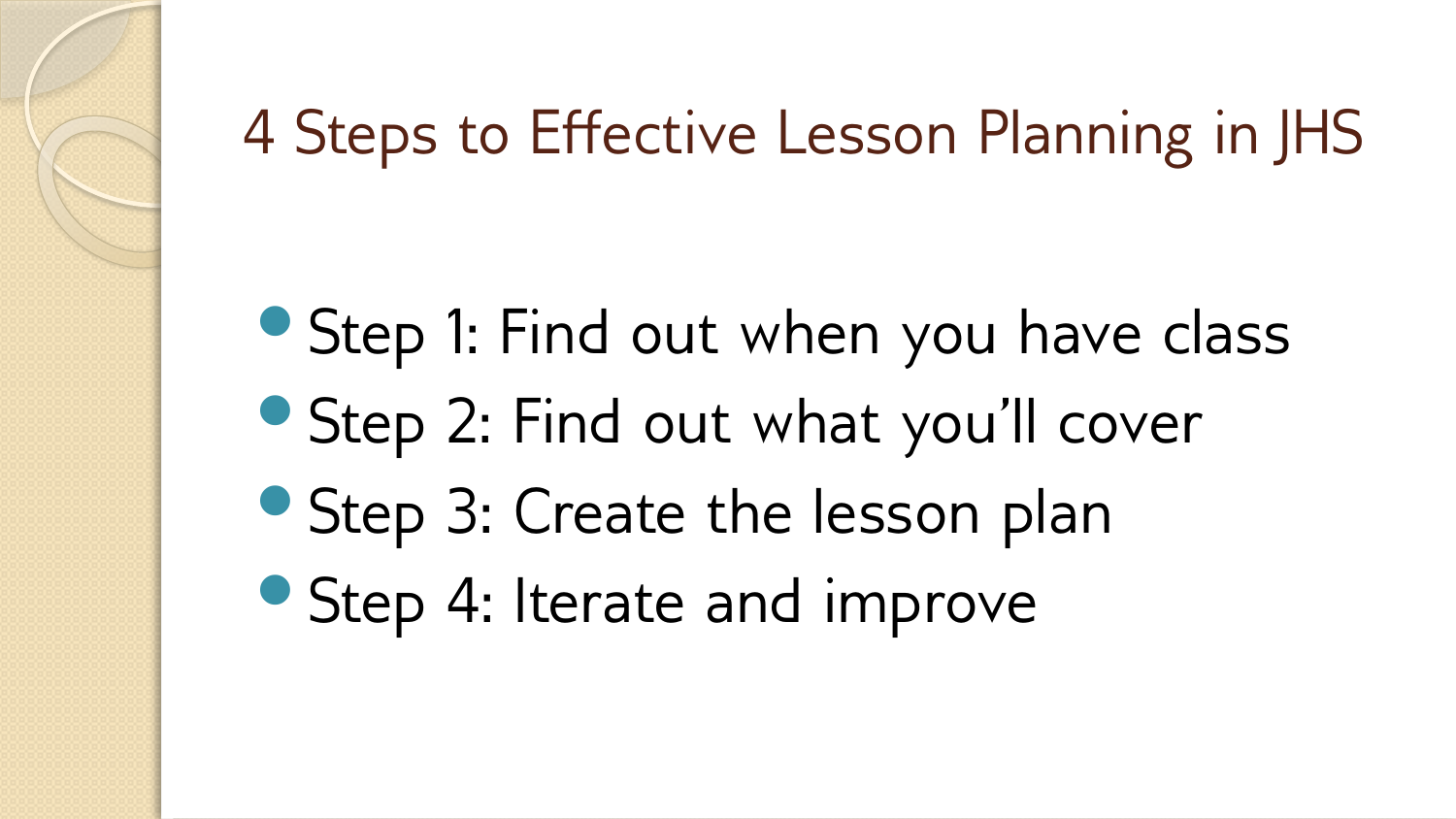

# 4 Steps to Effective Lesson Planning in JHS
Step 1: Find out when you have class
Step 2: Find out what you’ll cover
Step 3: Create the lesson plan
Step 4: Iterate and improve